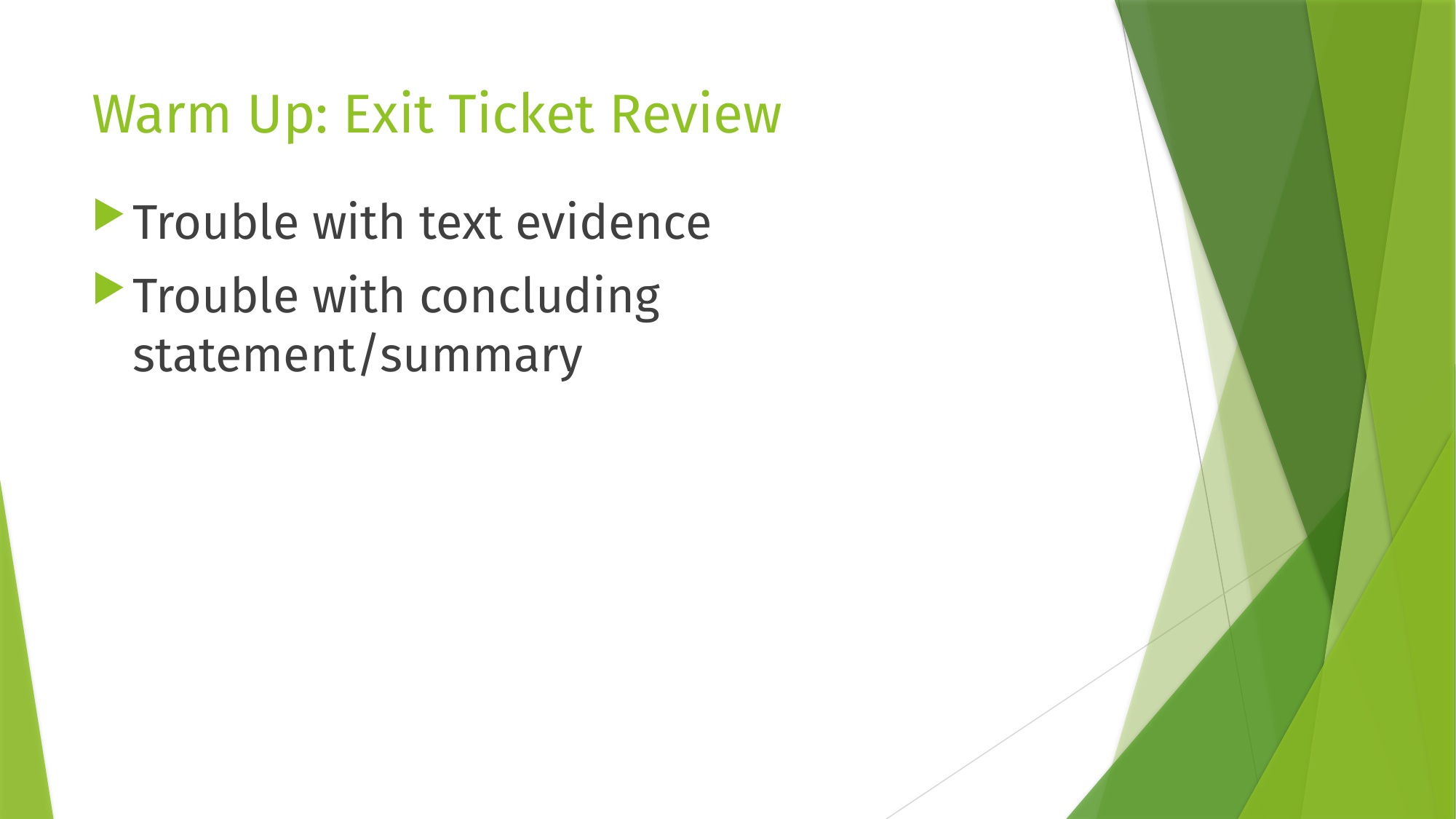

# Warm Up: Exit Ticket Review
Trouble with text evidence
Trouble with concluding statement/summary